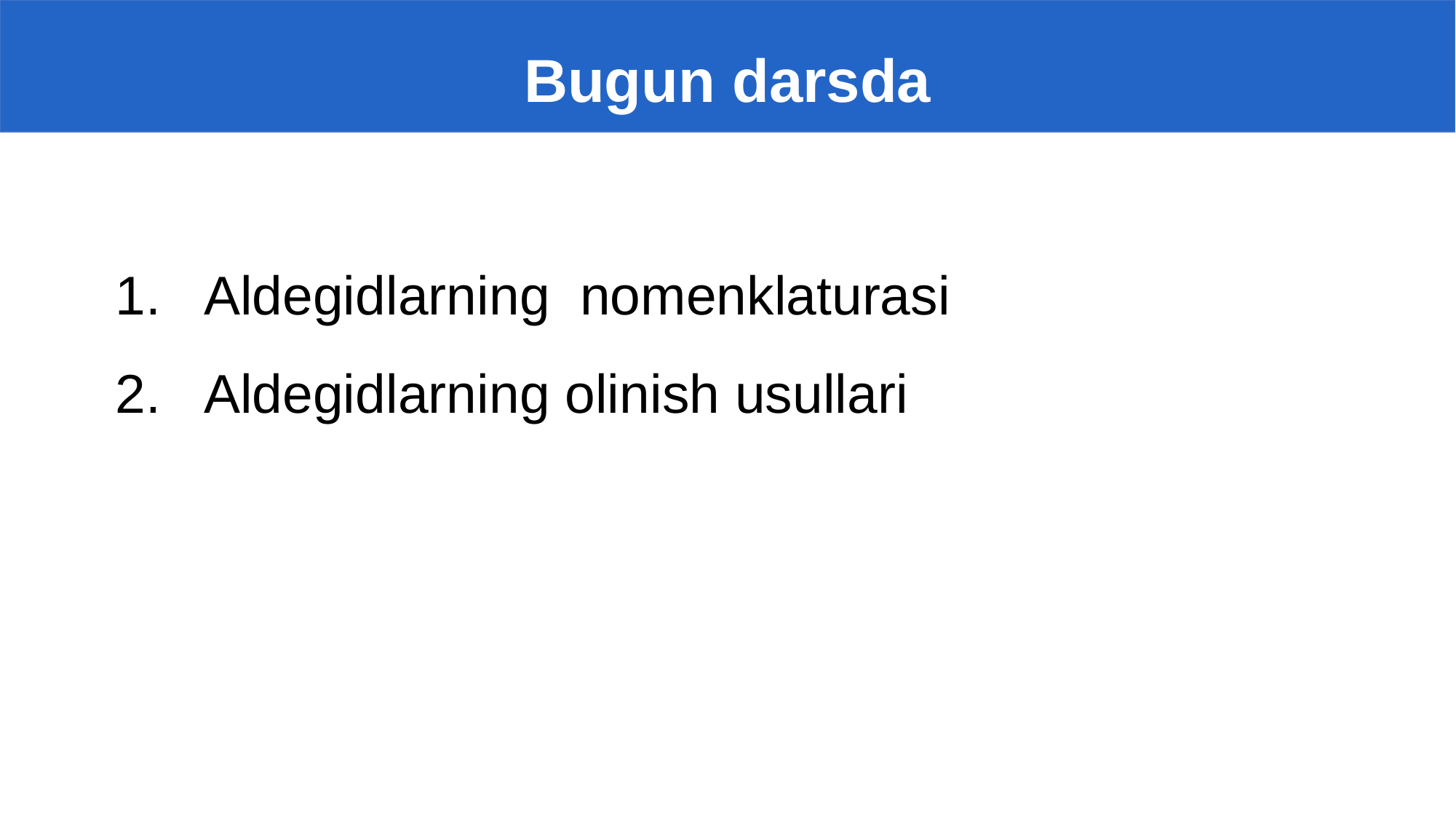

# Bugun darsda
Aldegidlarning  nomenklaturasi
Aldegidlarning olinish usullari